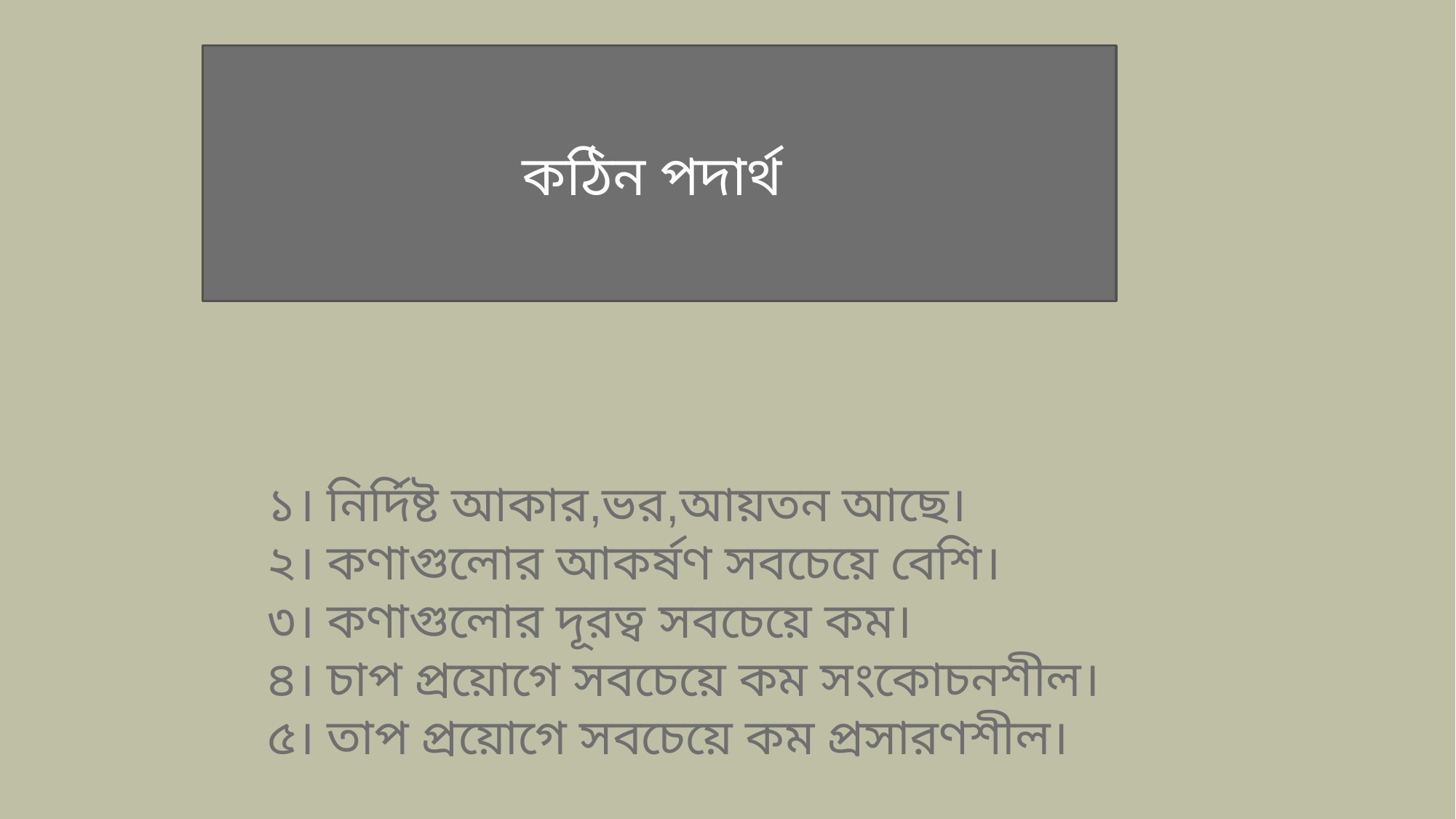

কঠিন পদার্থ
কঠিন পদার্থ
১। নির্দিষ্ট আকার,ভর,আয়তন আছে।
২। কণাগুলোর আকর্ষণ সবচেয়ে বেশি।
৩। কণাগুলোর দূরত্ব সবচেয়ে কম।
৪। চাপ প্রয়োগে সবচেয়ে কম সংকোচনশীল।
৫। তাপ প্রয়োগে সবচেয়ে কম প্রসারণশীল।